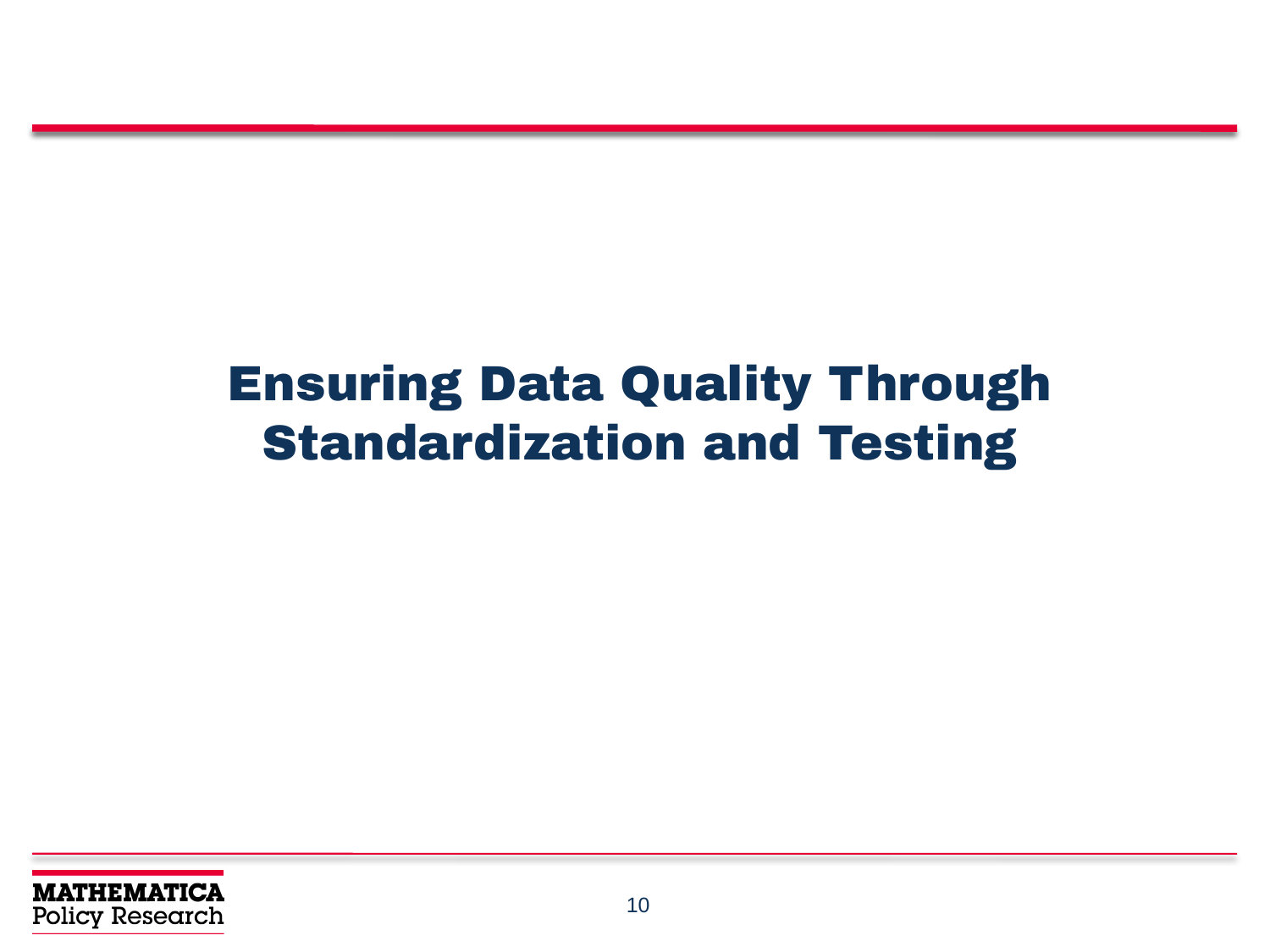

Ensuring Data Quality Through Standardization and Testing